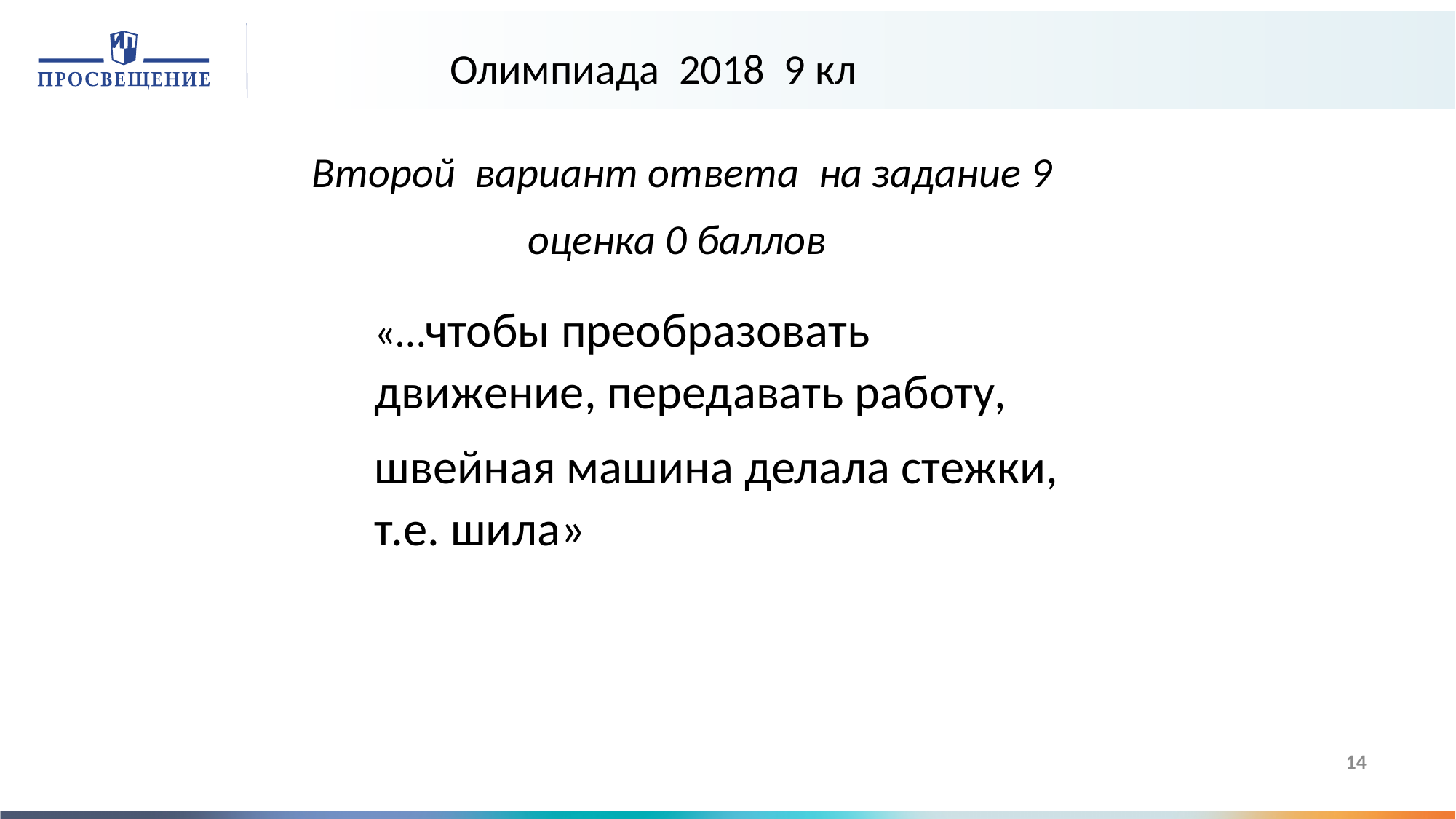

Олимпиада  2018  9 кл
Второй  вариант ответа  на задание 9
оценка 0 баллов
«…чтобы преобразовать движение, передавать работу,
швейная машина делала стежки, т.е. шила»